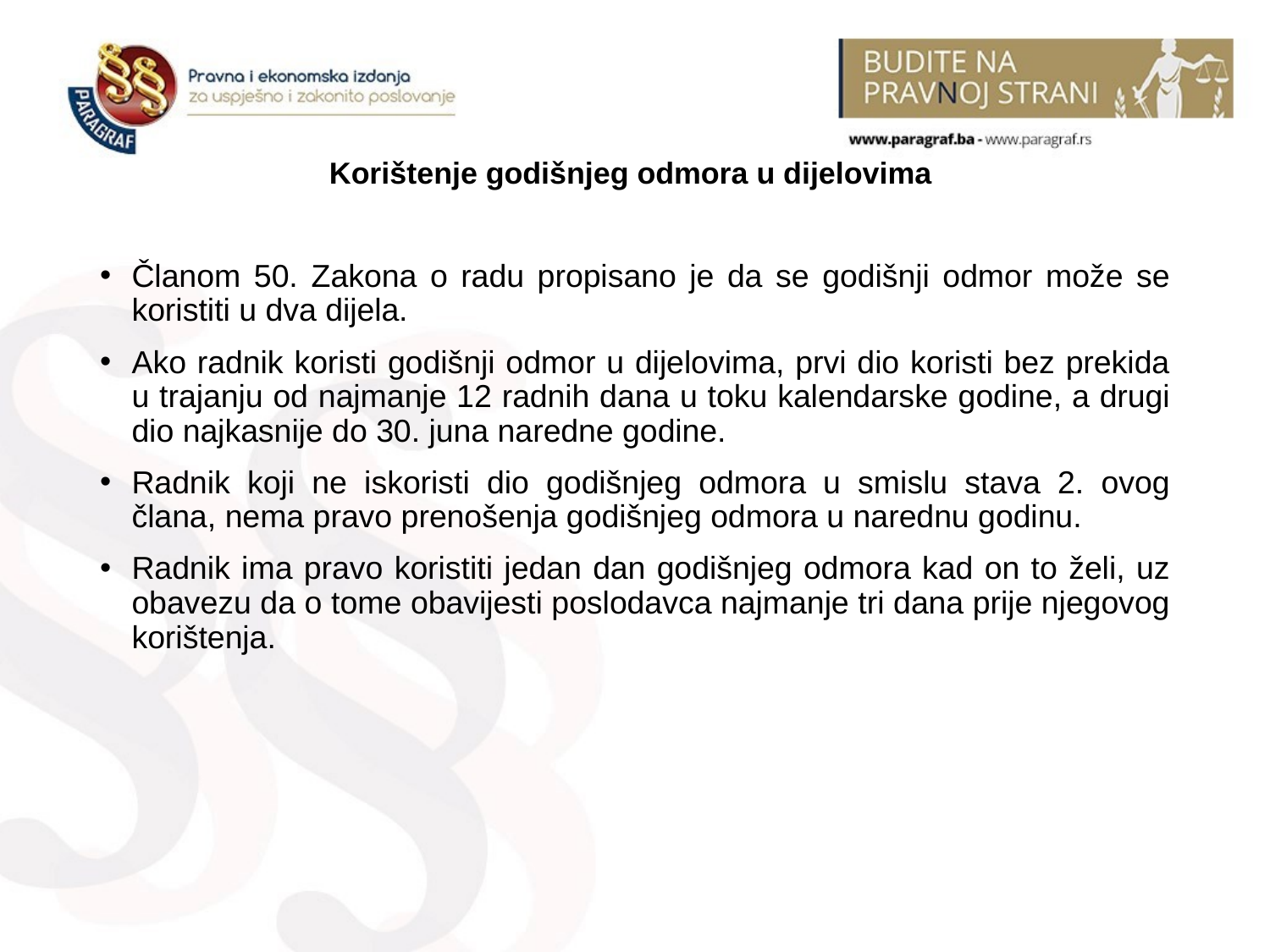

# Korištenje godišnjeg odmora u dijelovima
Članom 50. Zakona o radu propisano je da se godišnji odmor može se koristiti u dva dijela.
Ako radnik koristi godišnji odmor u dijelovima, prvi dio koristi bez prekida u trajanju od najmanje 12 radnih dana u toku kalendarske godine, a drugi dio najkasnije do 30. juna naredne godine.
Radnik koji ne iskoristi dio godišnjeg odmora u smislu stava 2. ovog člana, nema pravo prenošenja godišnjeg odmora u narednu godinu.
Radnik ima pravo koristiti jedan dan godišnjeg odmora kad on to želi, uz obavezu da o tome obavijesti poslodavca najmanje tri dana prije njegovog korištenja.